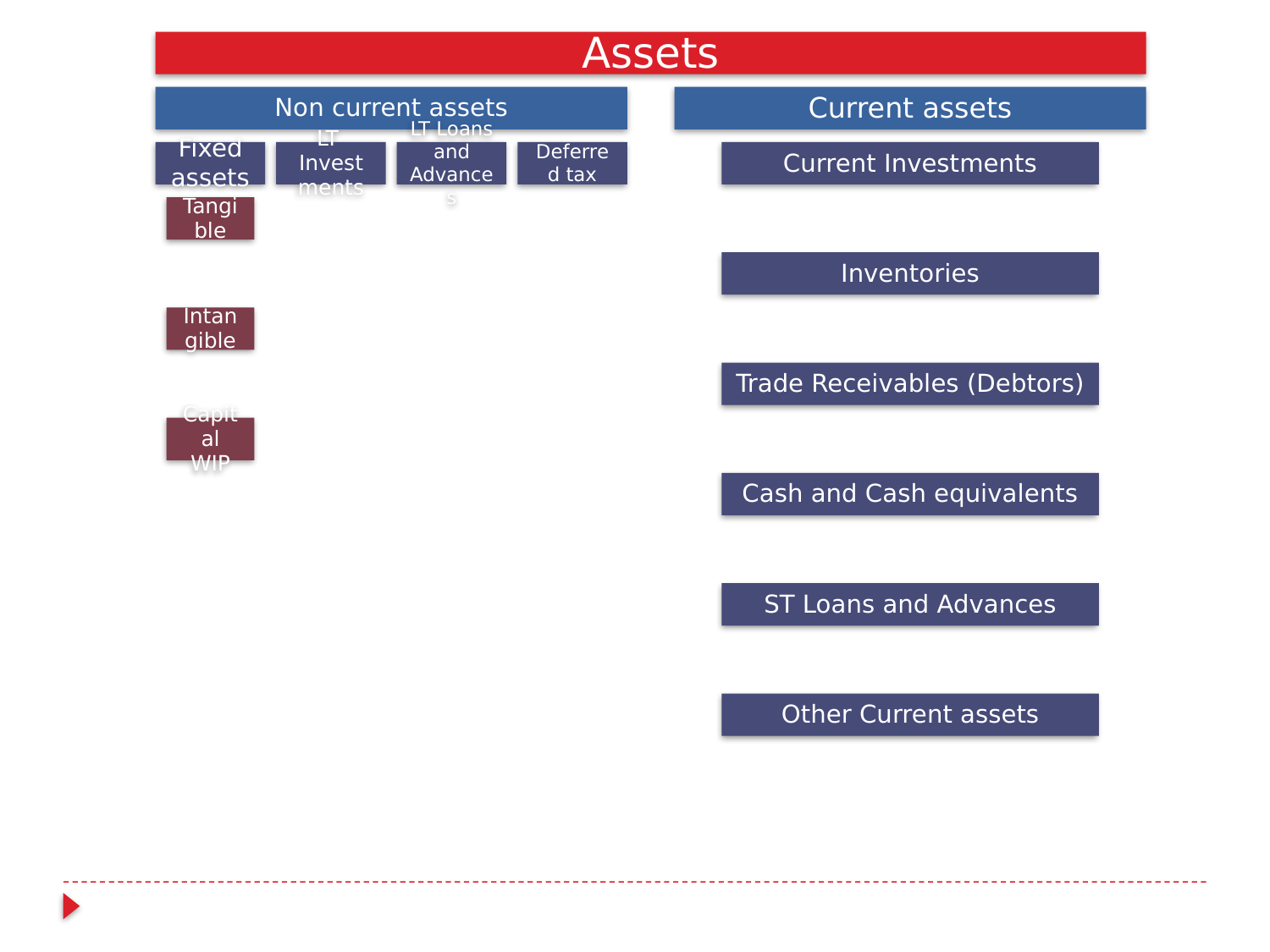

Assets
Non current assets
Fixed assets
Intangible
Capital WIP
LT
Investments
LT Loans and Advances
Deferred tax
Current assets
Current Investments
Inventories
Trade Receivables (Debtors)
Cash and Cash equivalents
ST Loans and Advances
Other Current assets
Tangible